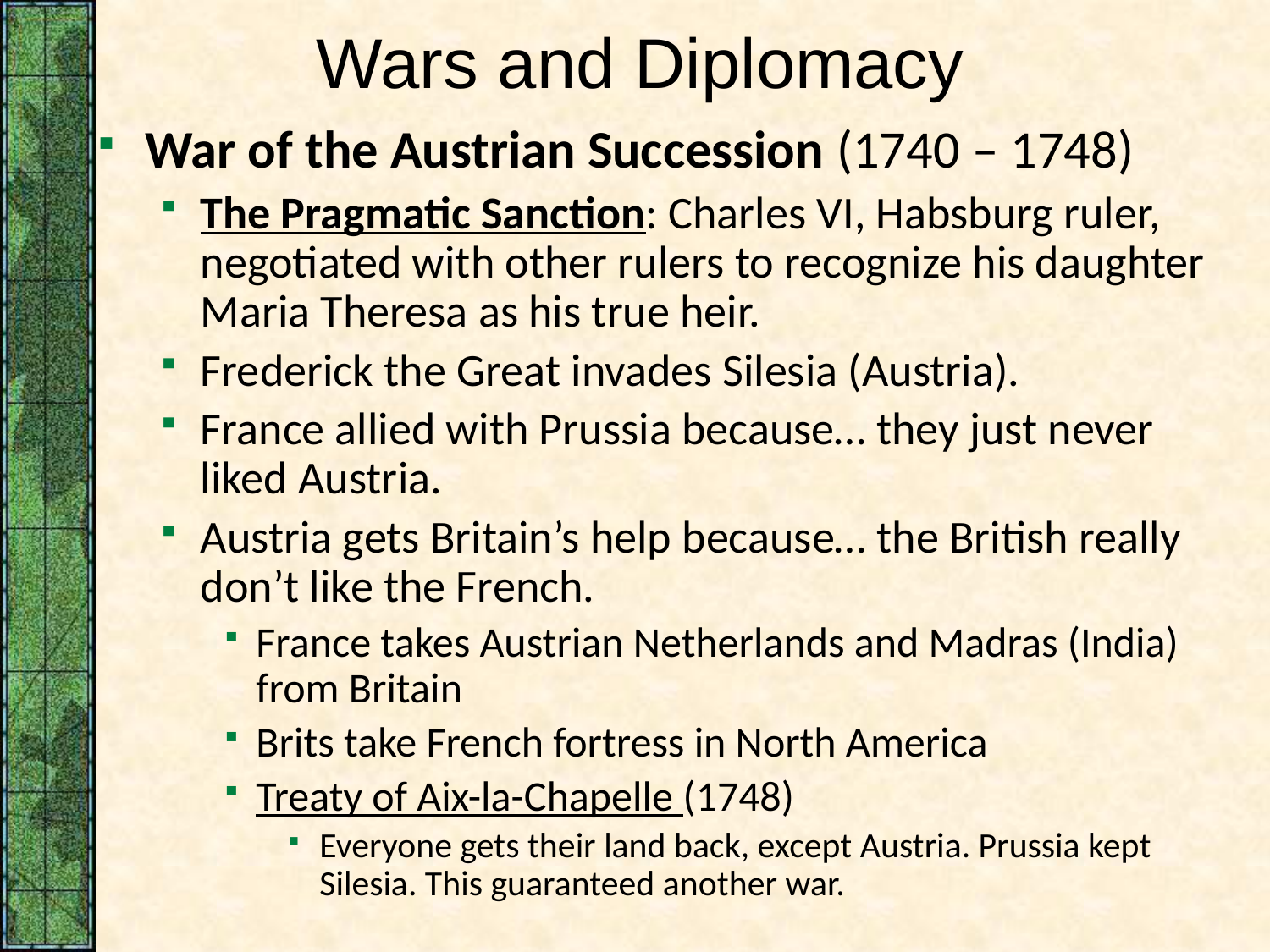

# Wars and Diplomacy
War of the Austrian Succession (1740 – 1748)
The Pragmatic Sanction: Charles VI, Habsburg ruler, negotiated with other rulers to recognize his daughter Maria Theresa as his true heir.
Frederick the Great invades Silesia (Austria).
France allied with Prussia because… they just never liked Austria.
Austria gets Britain’s help because… the British really don’t like the French.
France takes Austrian Netherlands and Madras (India) from Britain
Brits take French fortress in North America
Treaty of Aix-la-Chapelle (1748)
Everyone gets their land back, except Austria. Prussia kept Silesia. This guaranteed another war.